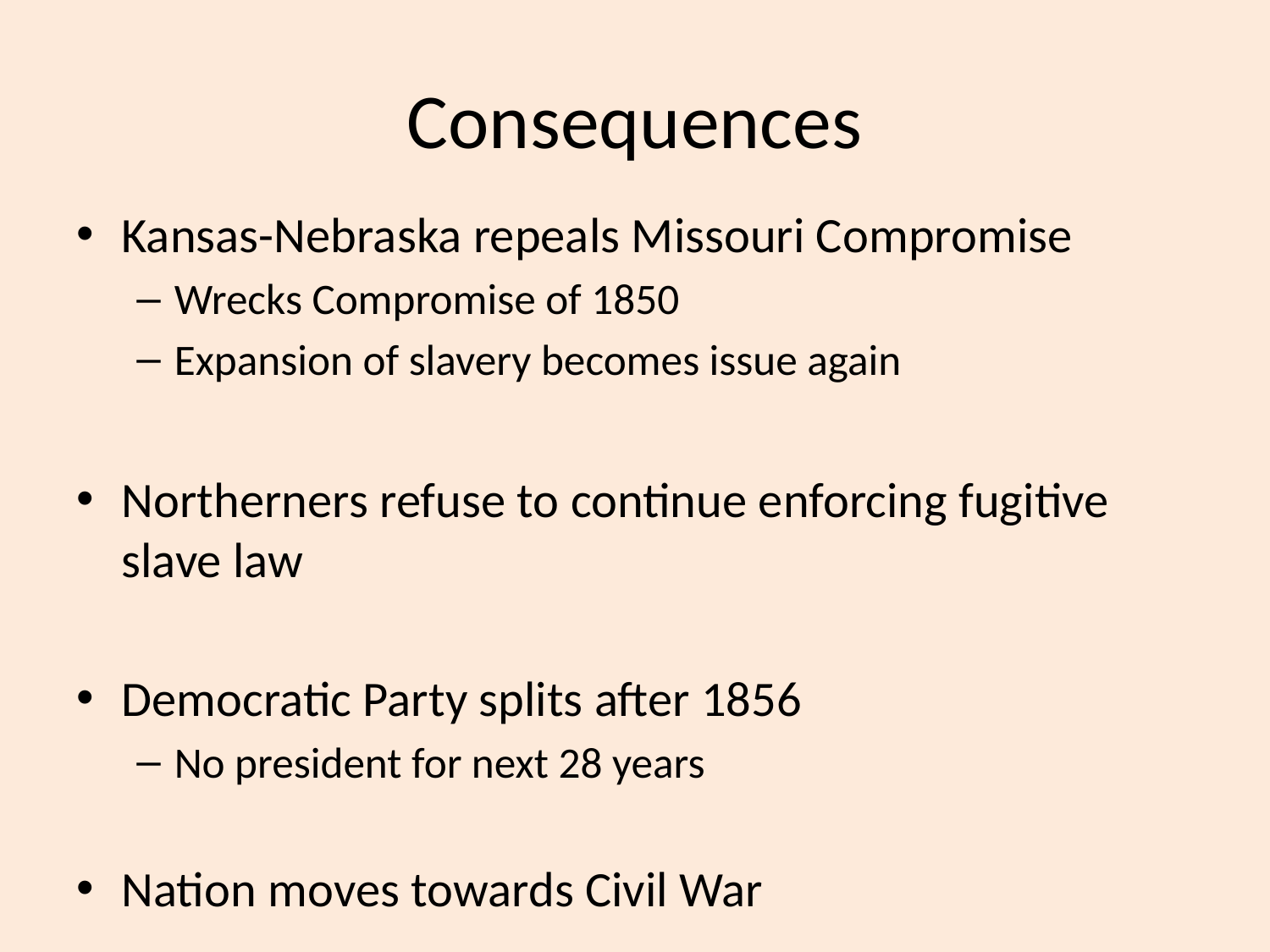

# Consequences
Kansas-Nebraska repeals Missouri Compromise
Wrecks Compromise of 1850
Expansion of slavery becomes issue again

Northerners refuse to continue enforcing fugitive slave law

Democratic Party splits after 1856
No president for next 28 years

Nation moves towards Civil War